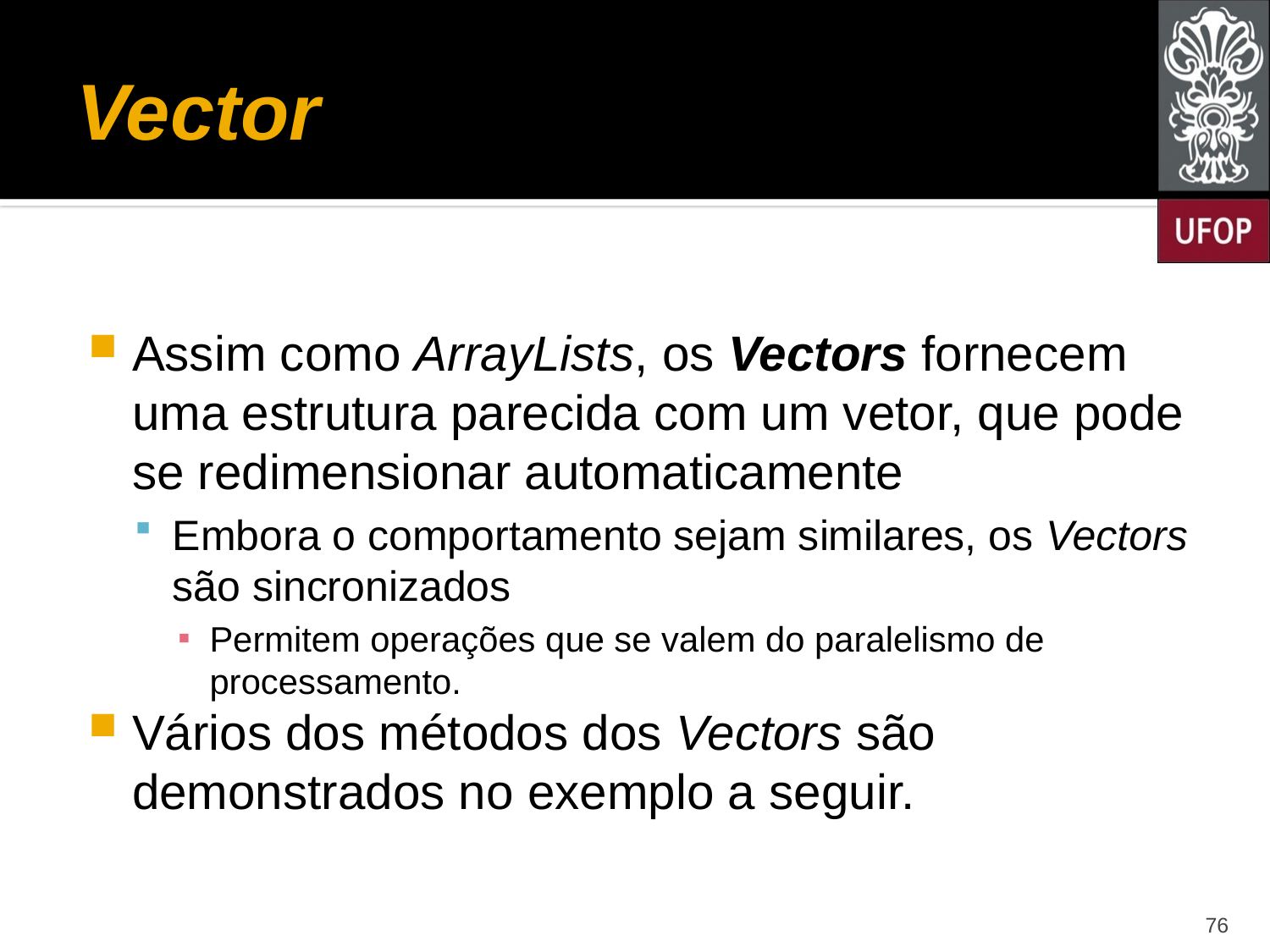

# Vector
Assim como ArrayLists, os Vectors fornecem uma estrutura parecida com um vetor, que pode se redimensionar automaticamente
Embora o comportamento sejam similares, os Vectors são sincronizados
Permitem operações que se valem do paralelismo de processamento.
Vários dos métodos dos Vectors são demonstrados no exemplo a seguir.
76